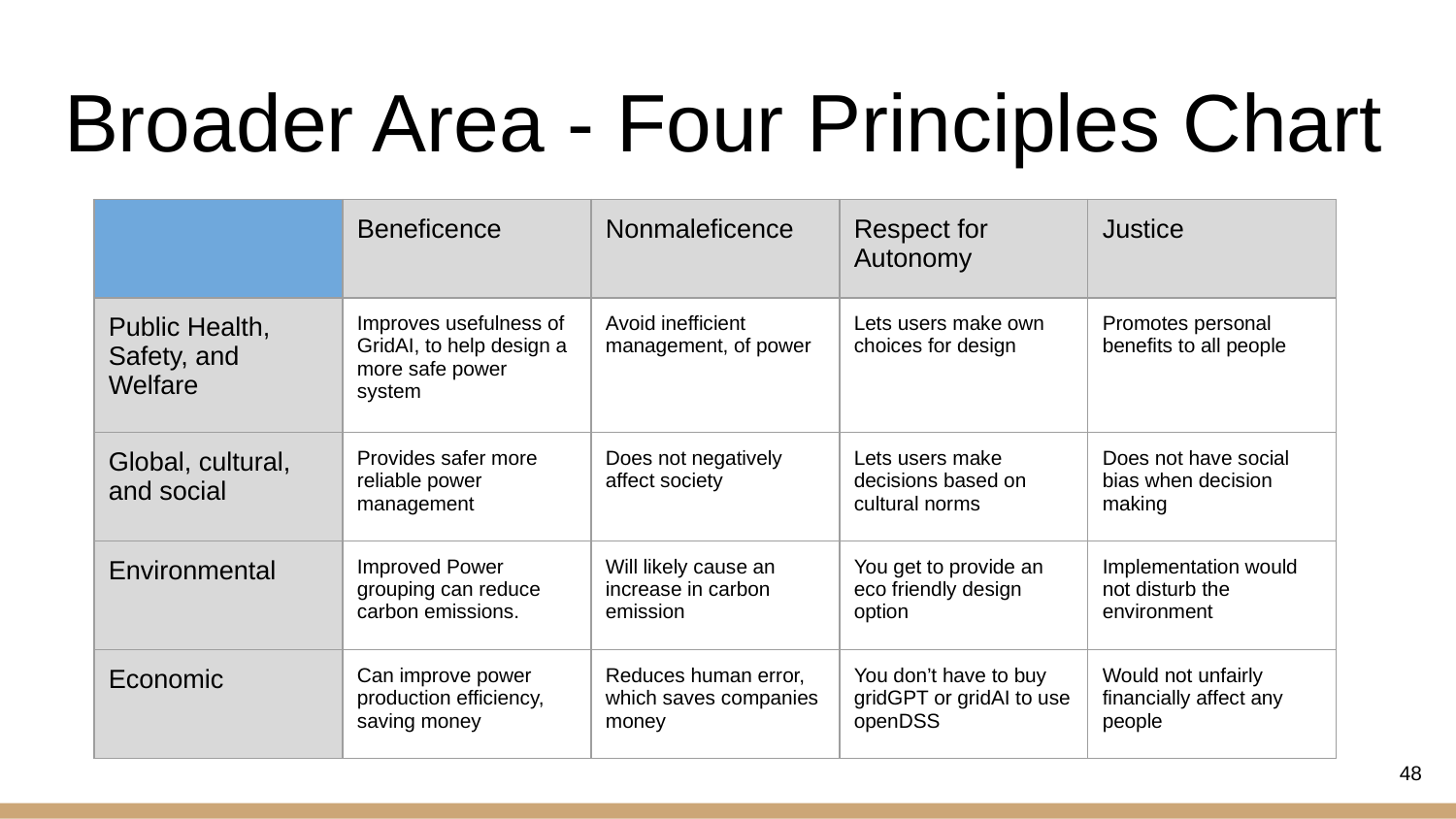

# Broader Area - Four Principles Chart
|  | Beneficence | Nonmaleficence | Respect for Autonomy | Justice |
| --- | --- | --- | --- | --- |
| Public Health, Safety, and Welfare | Improves usefulness of GridAI, to help design a more safe power system | Avoid inefficient management, of power | Lets users make own choices for design | Promotes personal benefits to all people |
| Global, cultural, and social | Provides safer more reliable power management | Does not negatively affect society | Lets users make decisions based on cultural norms | Does not have social bias when decision making |
| Environmental | Improved Power grouping can reduce carbon emissions. | Will likely cause an increase in carbon emission | You get to provide an eco friendly design option | Implementation would not disturb the environment |
| Economic | Can improve power production efficiency, saving money | Reduces human error, which saves companies money | You don’t have to buy gridGPT or gridAI to use openDSS | Would not unfairly financially affect any people |
48